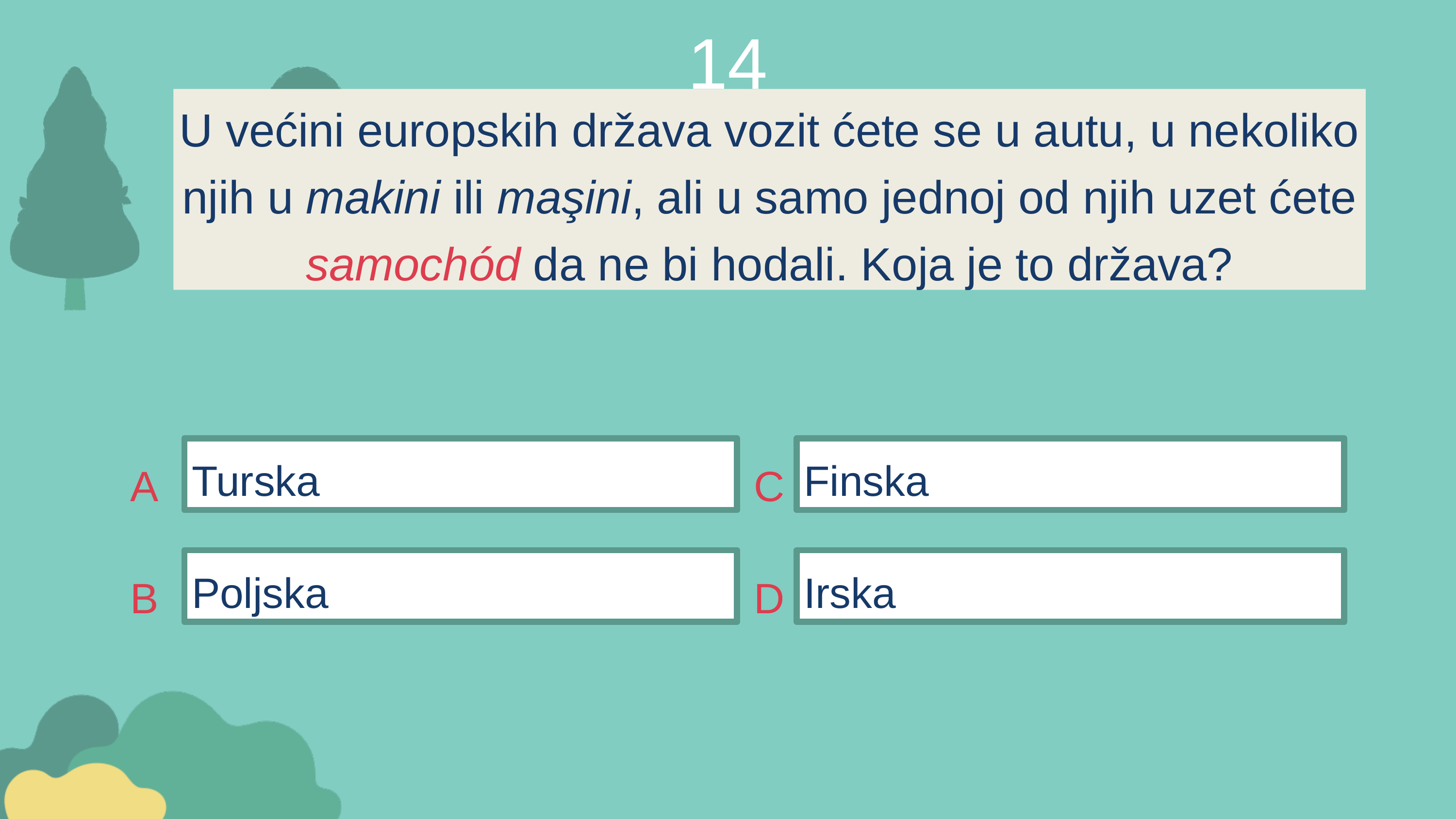

14

U većini europskih država vozit ćete se u autu, u nekoliko njih u makini ili maşini, ali u samo jednoj od njih uzet ćete samochód da ne bi hodali. Koja je to država?
Turska
Finska
A
C
Poljska
Irska
B
D